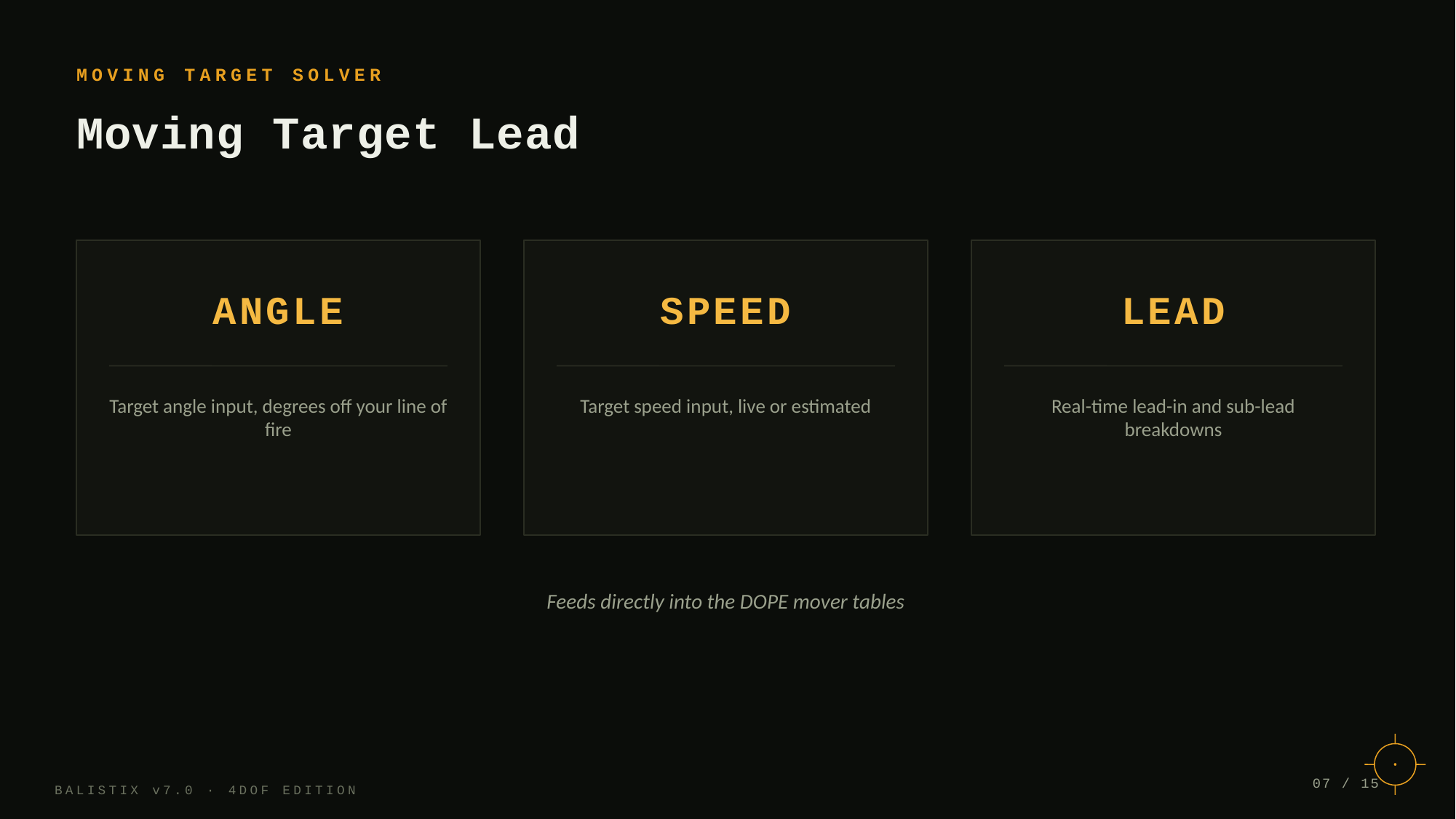

MOVING TARGET SOLVER
Moving Target Lead

ANGLE
SPEED
LEAD

Target angle input, degrees off your line of fire
Target speed input, live or estimated
Real-time lead-in and sub-lead breakdowns
Feeds directly into the DOPE mover tables

07 / 15
BALISTIX v7.0 · 4DOF EDITION